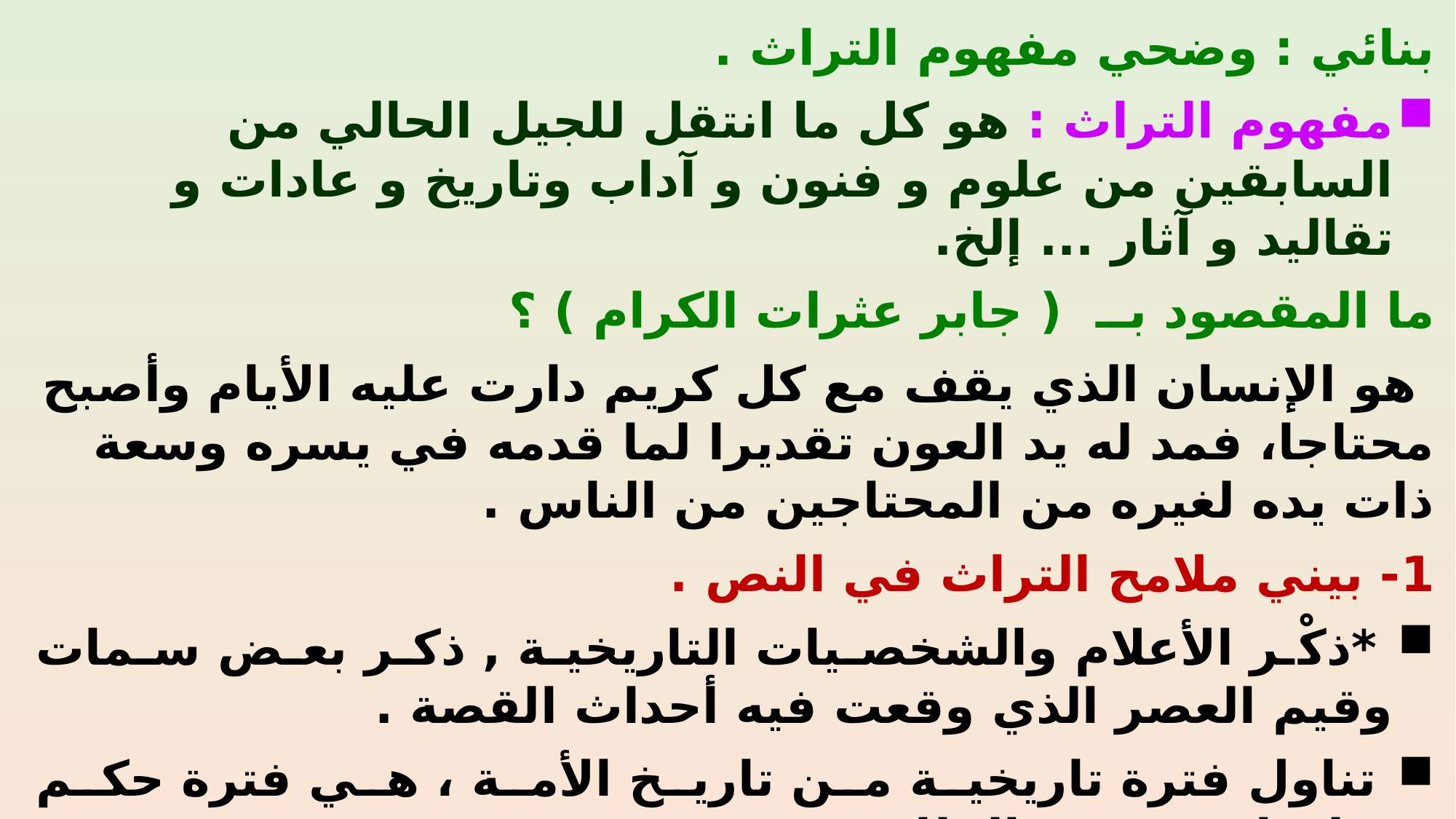

بنائي : وضحي مفهوم التراث .
مفهوم التراث : هو كل ما انتقل للجيل الحالي من السابقين من علوم و فنون و آداب وتاريخ و عادات و تقاليد و آثار ... إلخ.
ما المقصود بــ  ( جابر عثرات الكرام ) ؟
 هو الإنسان الذي يقف مع كل كريم دارت عليه الأيام وأصبح محتاجا، فمد له يد العون تقديرا لما قدمه في يسره وسعة ذات يده لغيره من المحتاجين من الناس .
1- بيني ملامح التراث في النص .
 *ذكْر الأعلام والشخصيات التاريخية , ذكر بعض سمات وقيم العصر الذي وقعت فيه أحداث القصة .
 تناول فترة تاريخية من تاريخ الأمة ، هي فترة حكم سليمان بن عبد الملك .
ذكر بعض الشخصيات الإسلامية ، ذات الأثر في حياة المسلمين .
إبراز بعض القيم الإسلامية مثل ( الكرم ، عزة النفس ، الوفاء ، الإحسان ، الأمانة ) .